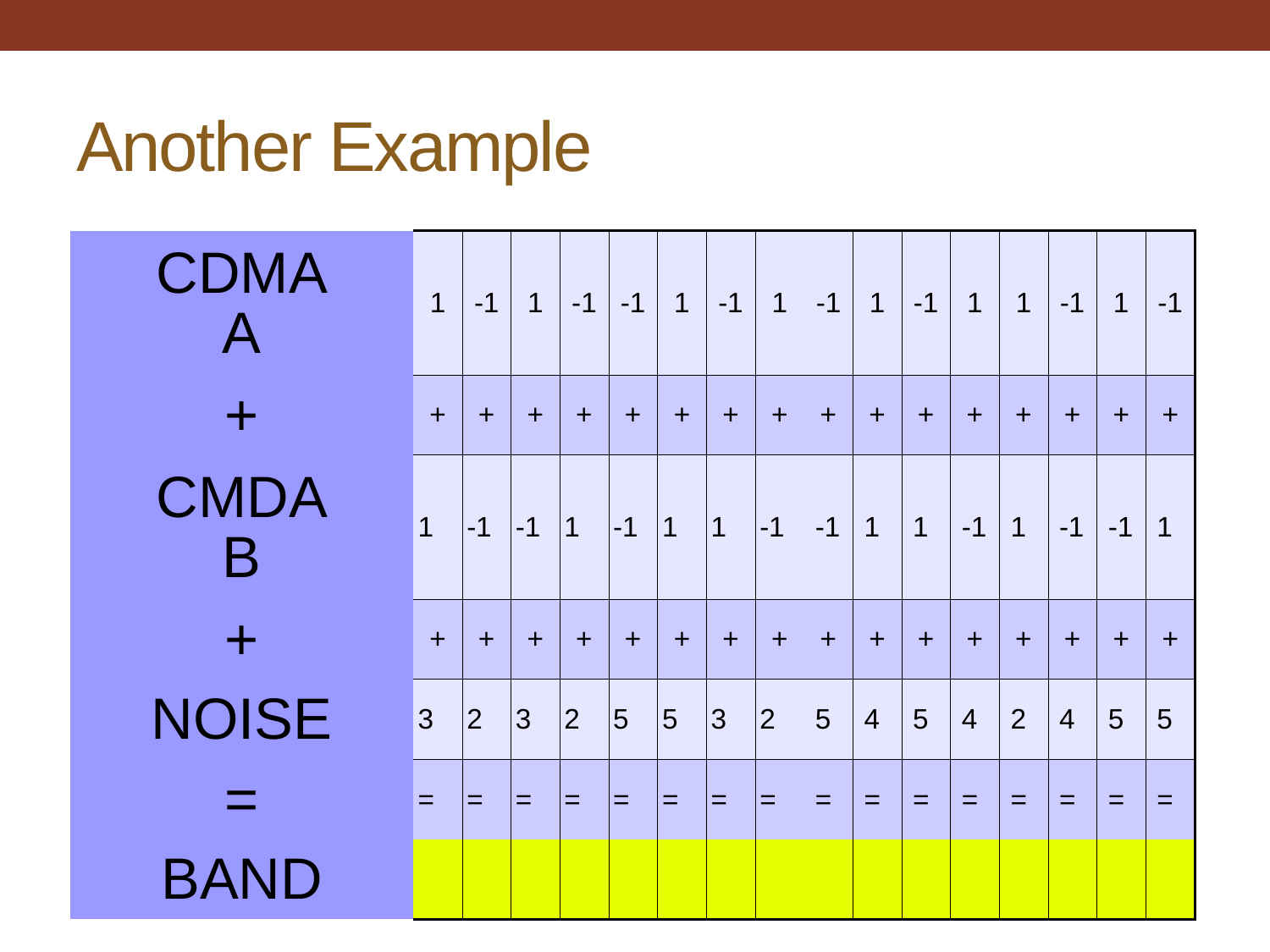

# Another Example
| CDMA A | 1 | -1 | 1 | -1 | -1 | 1 | -1 | 1 | -1 | 1 | -1 | 1 | 1 | -1 | 1 | -1 |
| --- | --- | --- | --- | --- | --- | --- | --- | --- | --- | --- | --- | --- | --- | --- | --- | --- |
| + | + | + | + | + | + | + | + | + | + | + | + | + | + | + | + | + |
| CMDA B | 1 | -1 | -1 | 1 | -1 | 1 | 1 | -1 | -1 | 1 | 1 | -1 | 1 | -1 | -1 | 1 |
| + | + | + | + | + | + | + | + | + | + | + | + | + | + | + | + | + |
| NOISE | 3 | 2 | 3 | 2 | 5 | 5 | 3 | 2 | 5 | 4 | 5 | 4 | 2 | 4 | 5 | 5 |
| = | = | = | = | = | = | = | = | = | = | = | = | = | = | = | = | = |
| BAND |  |  |  |  |  |  |  |  |  |  |  |  |  |  |  |  |